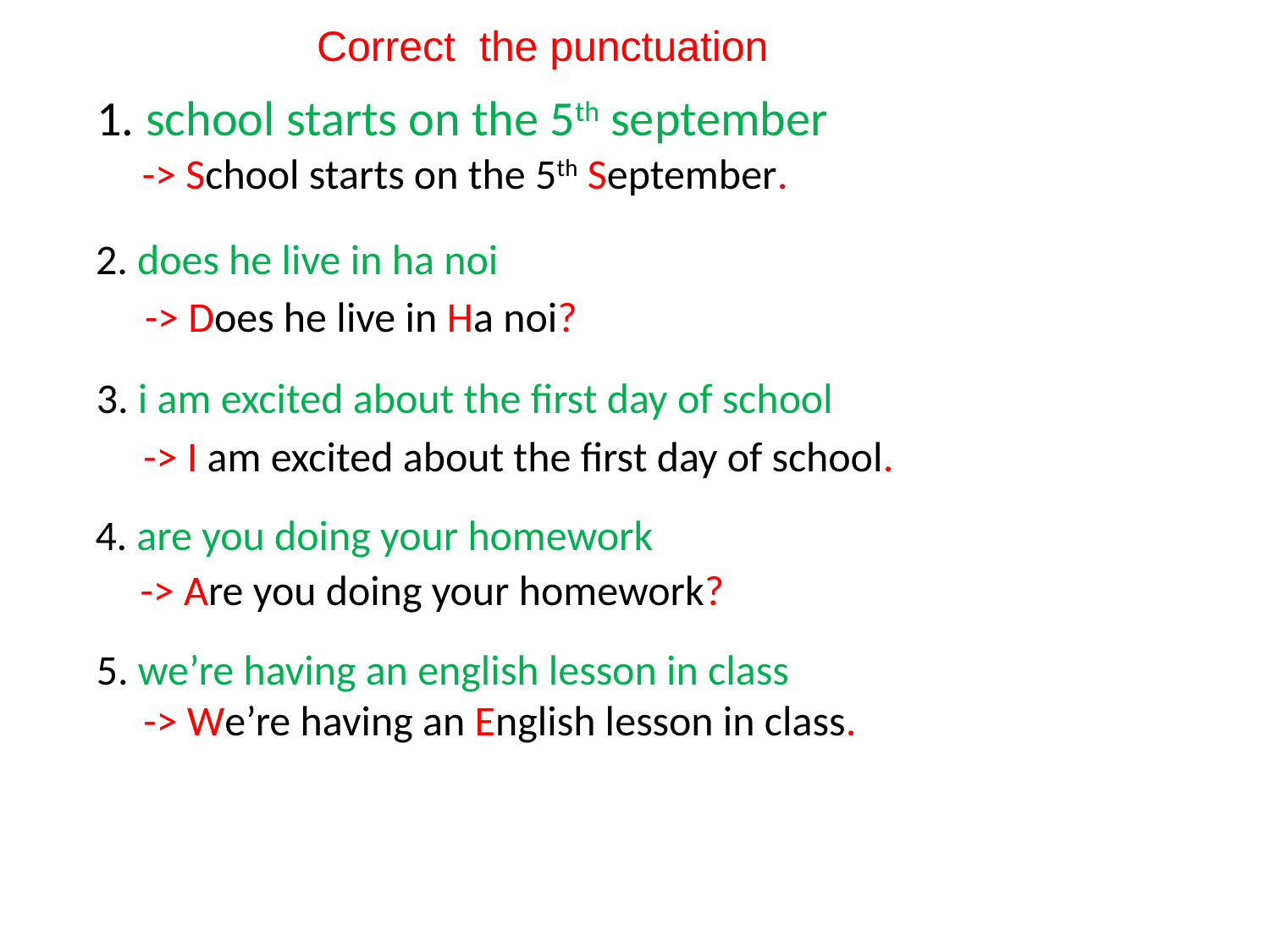

Correct  the punctuation
1. school starts on the 5th september
-> School starts on the 5th September.
2. does he live in ha noi
-> Does he live in Ha noi?
3. i am excited about the first day of school
-> I am excited about the first day of school.
4. are you doing your homework
-> Are you doing your homework?
5. we’re having an english lesson in class
-> We’re having an English lesson in class.